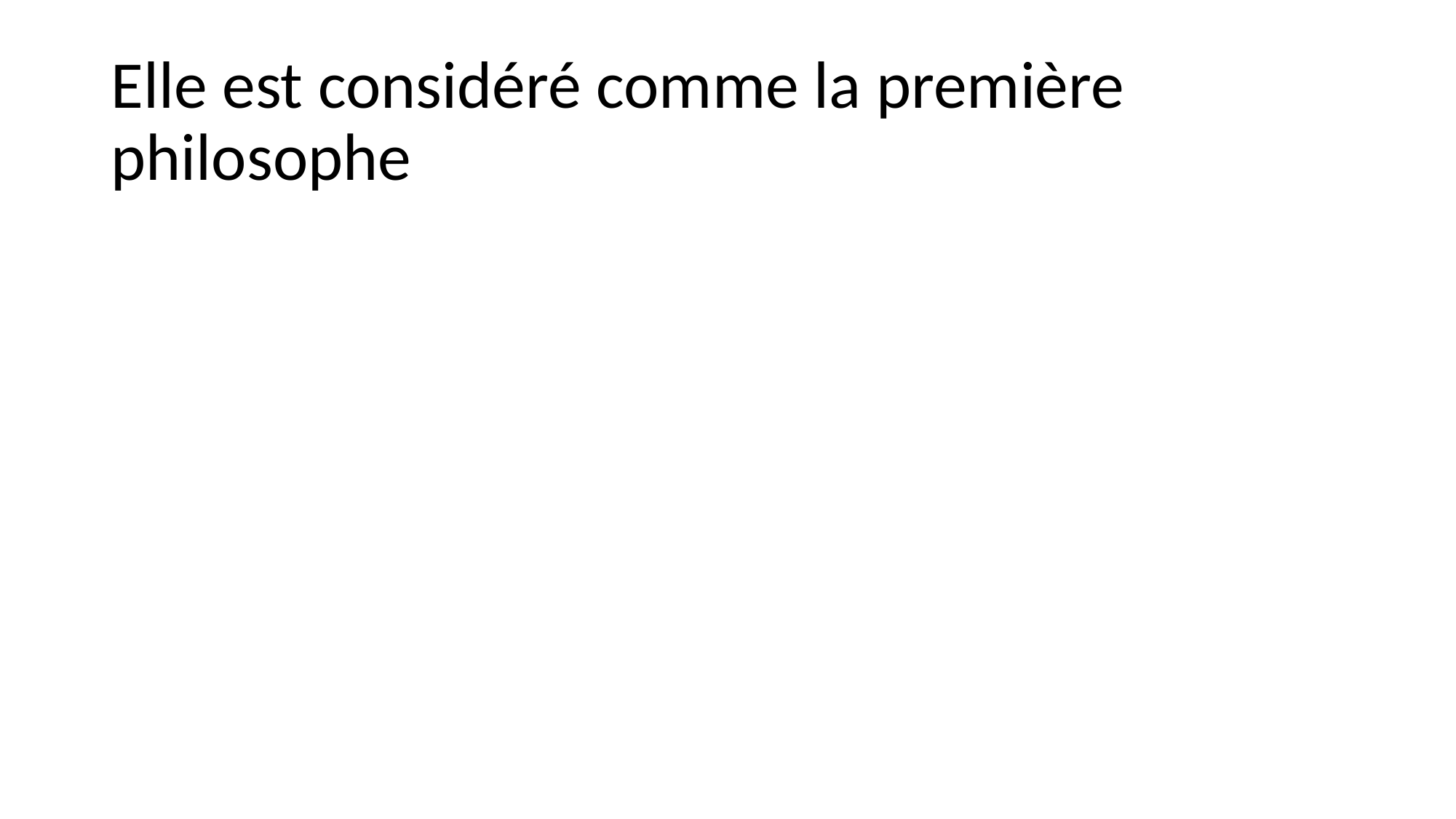

# Elle est considéré comme la première philosophe